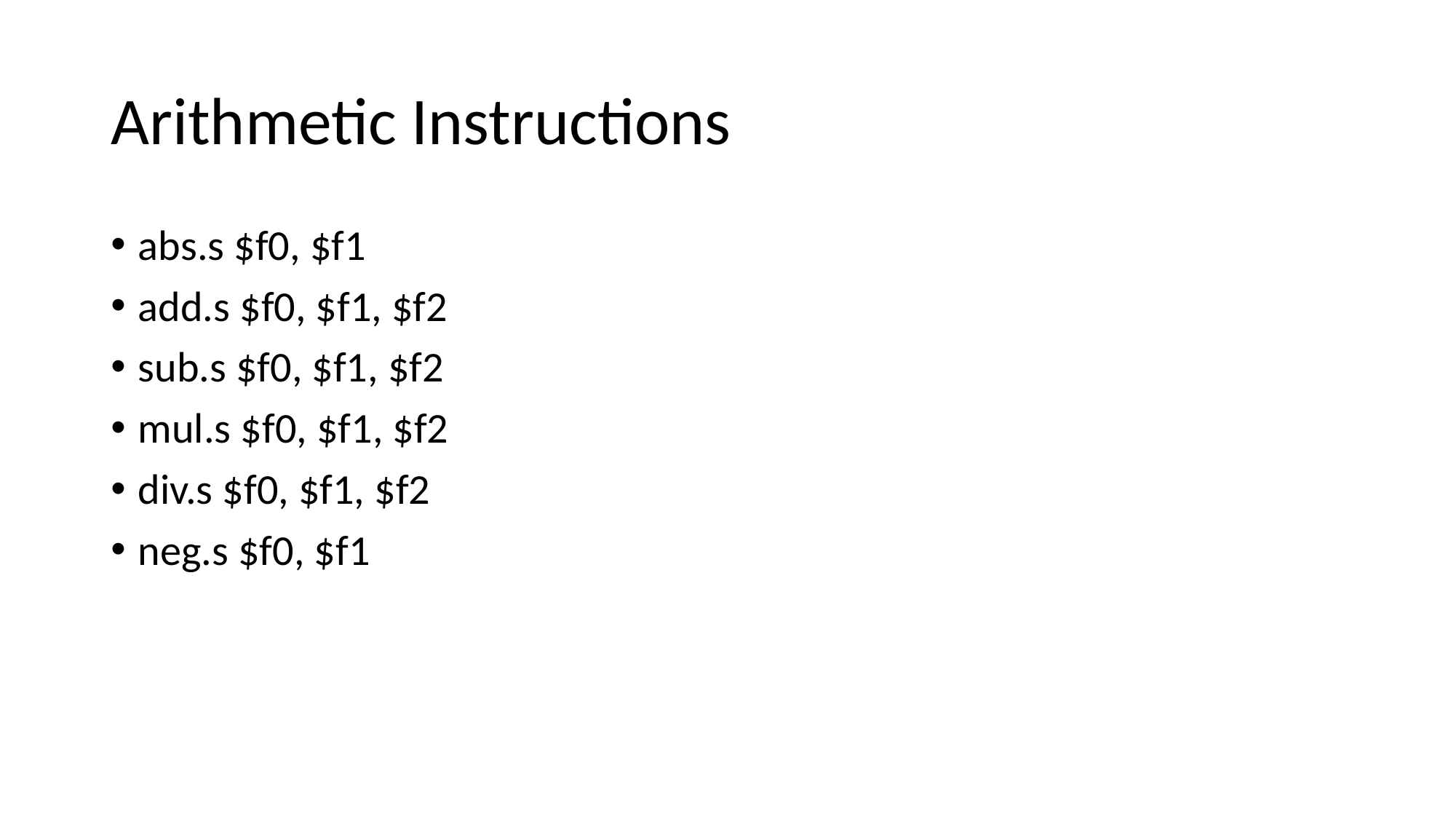

# Arithmetic Instructions
abs.s $f0, $f1
add.s $f0, $f1, $f2
sub.s $f0, $f1, $f2
mul.s $f0, $f1, $f2
div.s $f0, $f1, $f2
neg.s $f0, $f1